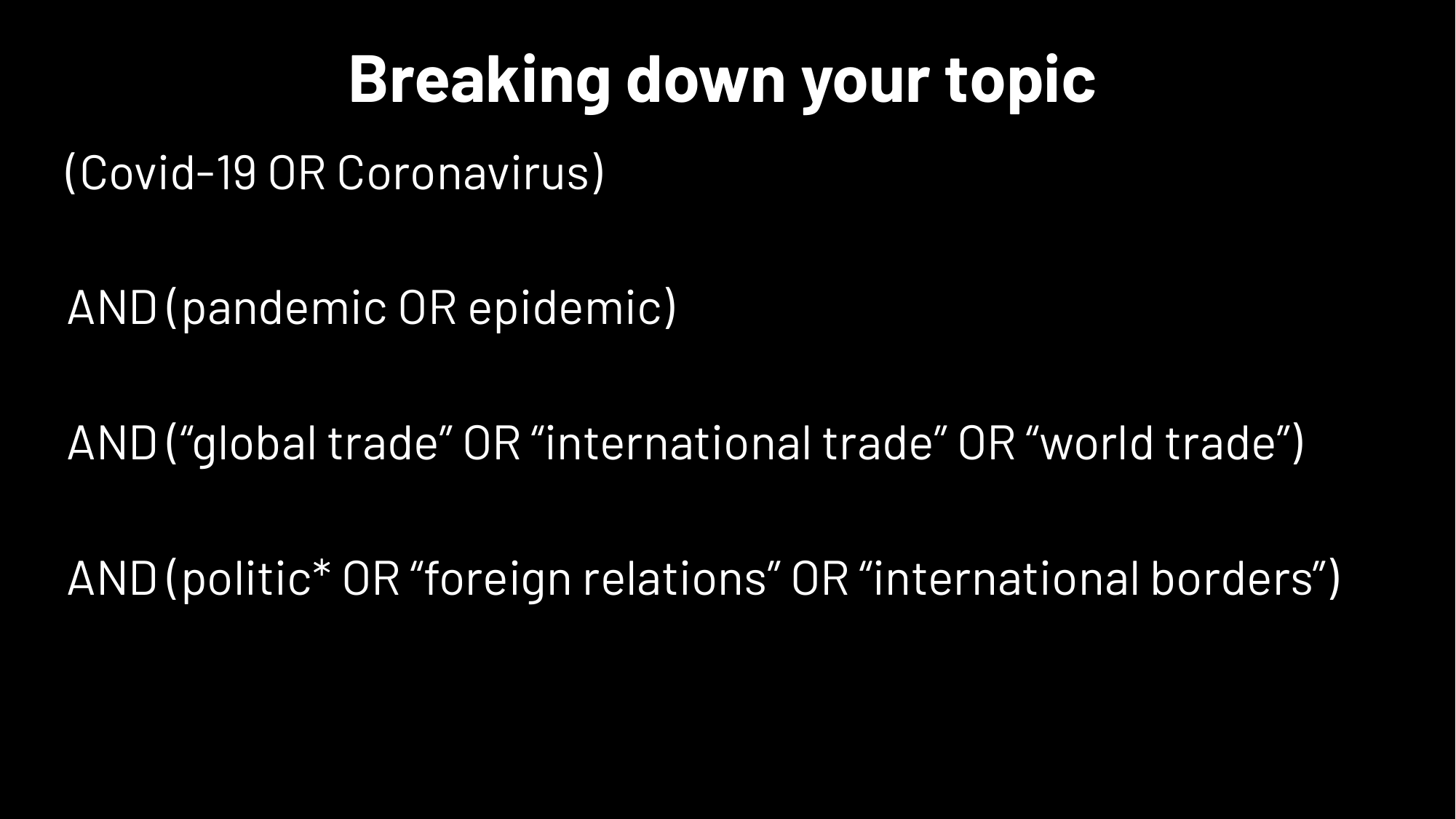

# Breaking down your topic
(Covid-19 OR Coronavirus)

AND (pandemic OR epidemic)

AND (“global trade” OR “international trade” OR “world trade”)

AND (politic* OR “foreign relations” OR “international borders”)